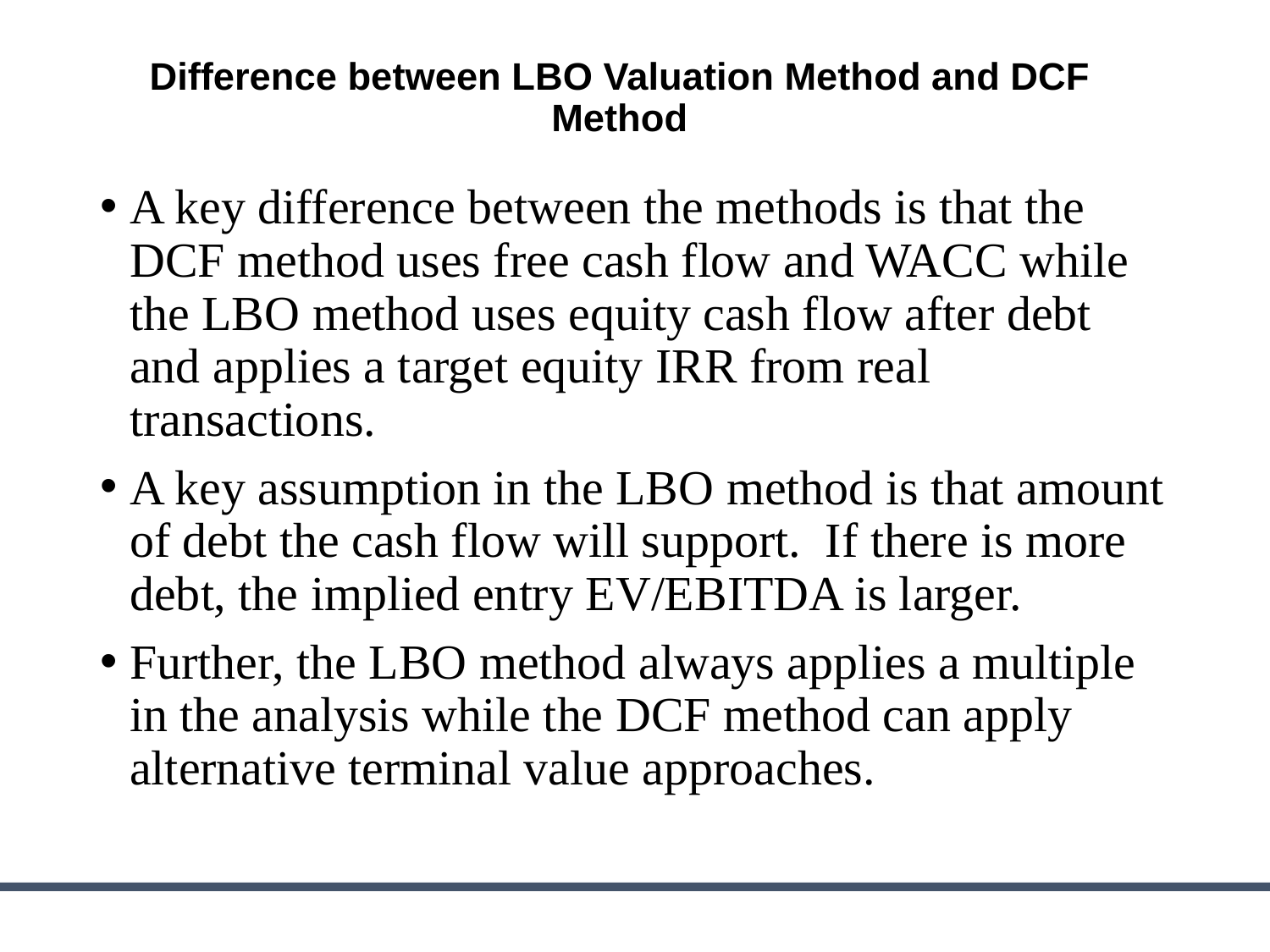

# Difference between LBO Valuation Method and DCF Method
A key difference between the methods is that the DCF method uses free cash flow and WACC while the LBO method uses equity cash flow after debt and applies a target equity IRR from real transactions.
A key assumption in the LBO method is that amount of debt the cash flow will support.  If there is more debt, the implied entry EV/EBITDA is larger.
Further, the LBO method always applies a multiple in the analysis while the DCF method can apply alternative terminal value approaches.